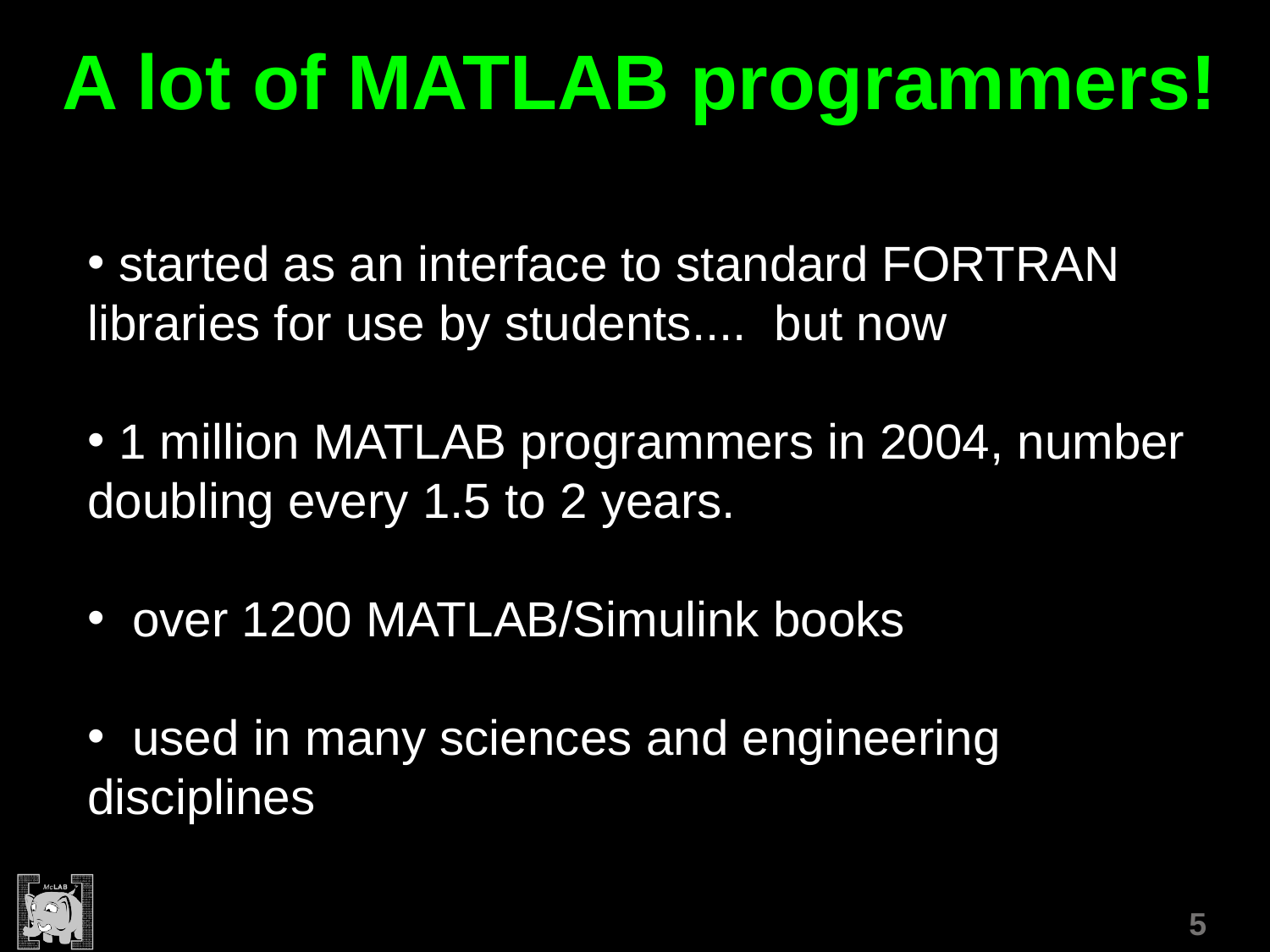

A lot of MATLAB programmers!
 started as an interface to standard FORTRAN libraries for use by students....  but now

 1 million MATLAB programmers in 2004, number doubling every 1.5 to 2 years.

  over 1200 MATLAB/Simulink books

  used in many sciences and engineering disciplines

5